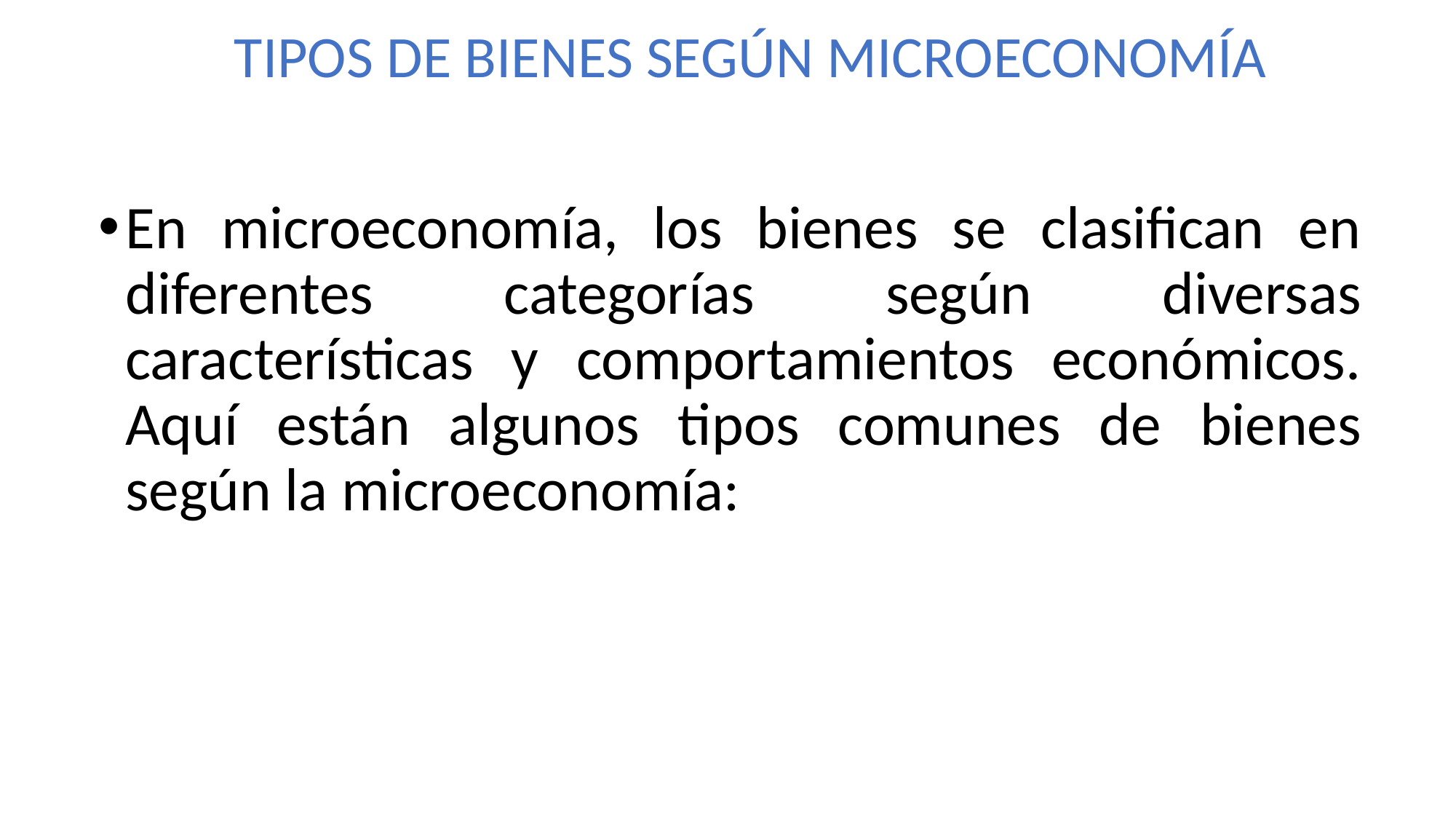

# TIPOS DE BIENES SEGÚN MICROECONOMÍA
En microeconomía, los bienes se clasifican en diferentes categorías según diversas características y comportamientos económicos. Aquí están algunos tipos comunes de bienes según la microeconomía: